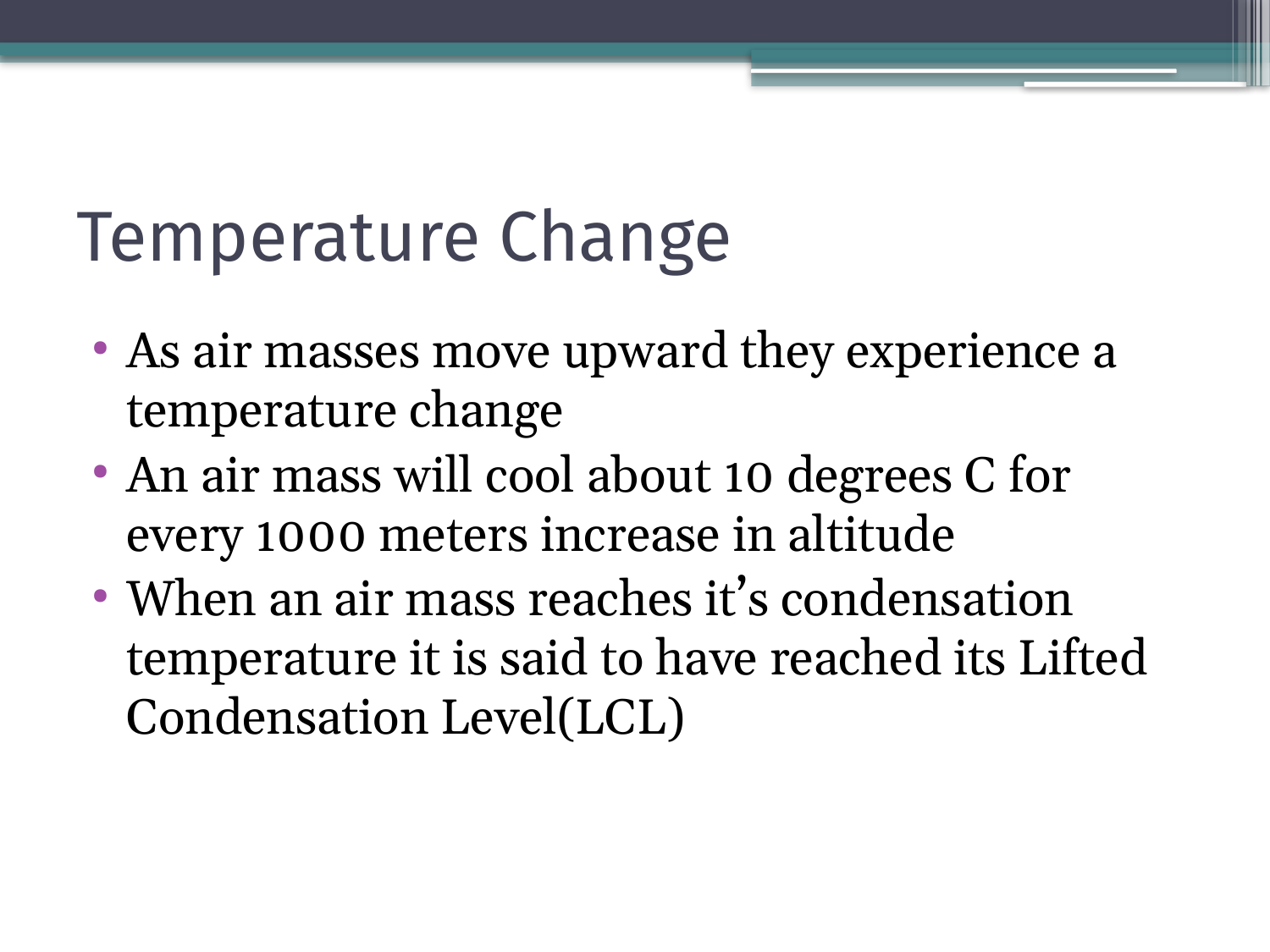

# Temperature Change
As air masses move upward they experience a temperature change
An air mass will cool about 10 degrees C for every 1000 meters increase in altitude
When an air mass reaches it’s condensation temperature it is said to have reached its Lifted Condensation Level(LCL)